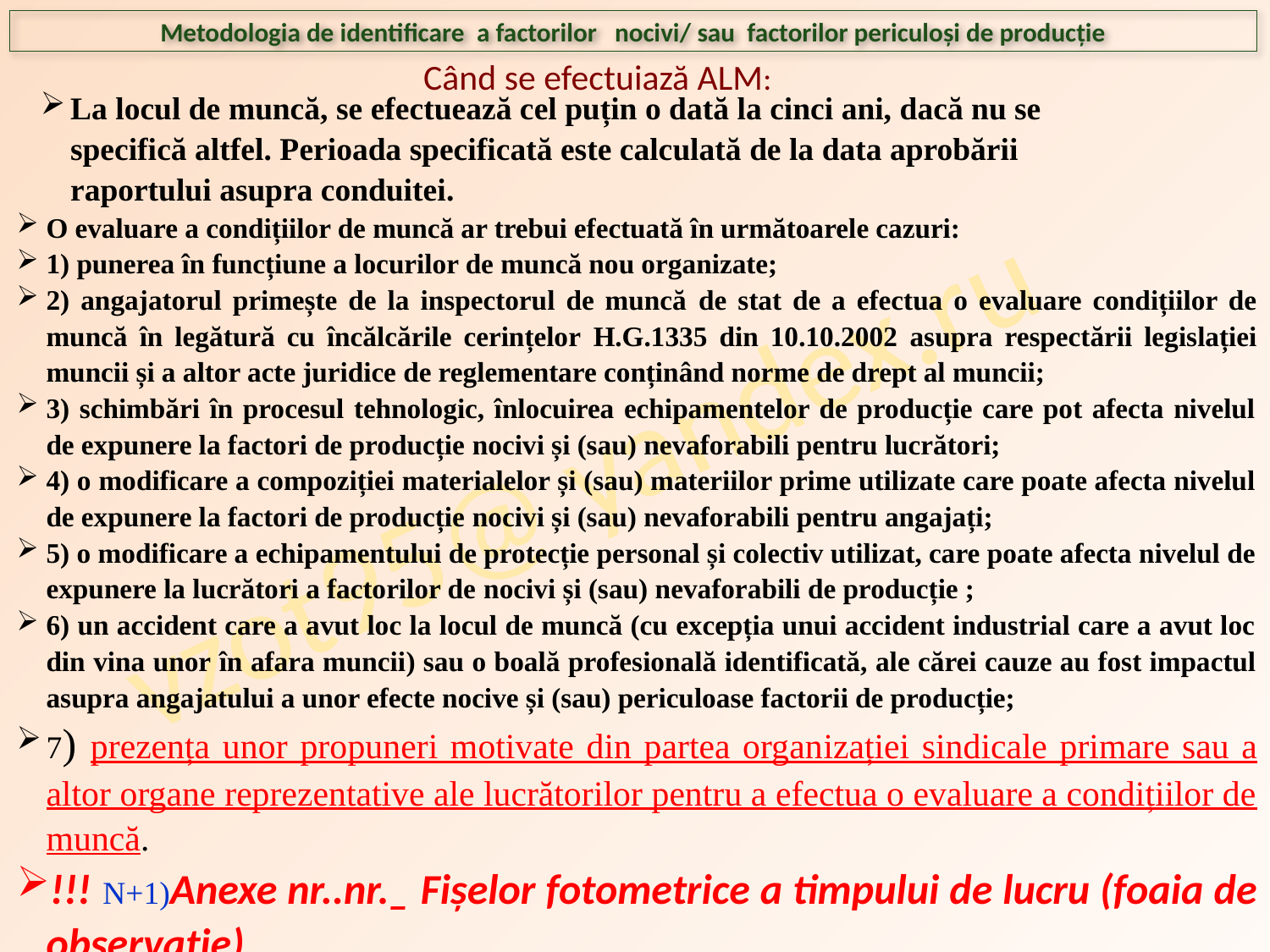

Metodologia de identificare  a factorilor   nocivi/ sau  factorilor periculoși de producție
Când se efectuiază ALM:
La locul de muncă, se efectuează cel puțin o dată la cinci ani, dacă nu se specifică altfel. Perioada specificată este calculată de la data aprobării raportului asupra conduitei.
O evaluare a condițiilor de muncă ar trebui efectuată în următoarele cazuri:
1) punerea în funcțiune a locurilor de muncă nou organizate;
2) angajatorul primește de la inspectorul de muncă de stat de a efectua o evaluare condițiilor de muncă în legătură cu încălcările cerințelor H.G.1335 din 10.10.2002 asupra respectării legislației muncii și a altor acte juridice de reglementare conținând norme de drept al muncii;
3) schimbări în procesul tehnologic, înlocuirea echipamentelor de producție care pot afecta nivelul de expunere la factori de producție nocivi și (sau) nevaforabili pentru lucrători;
4) o modificare a compoziției materialelor și (sau) materiilor prime utilizate care poate afecta nivelul de expunere la factori de producție nocivi și (sau) nevaforabili pentru angajați;
5) o modificare a echipamentului de protecție personal și colectiv utilizat, care poate afecta nivelul de expunere la lucrători a factorilor de nocivi și (sau) nevaforabili de producție ;
6) un accident care a avut loc la locul de muncă (cu excepția unui accident industrial care a avut loc din vina unor în afara muncii) sau o boală profesională identificată, ale cărei cauze au fost impactul asupra angajatului a unor efecte nocive și (sau) periculoase factorii de producție;
7) prezența unor propuneri motivate din partea organizației sindicale primare sau a altor organe reprezentative ale lucrătorilor pentru a efectua o evaluare a condițiilor de muncă.
!!! N+1)Anexe nr..nr._ Fișelor fotometrice a timpului de lucru (foaia de observație)

vzot95@ yandex.ru